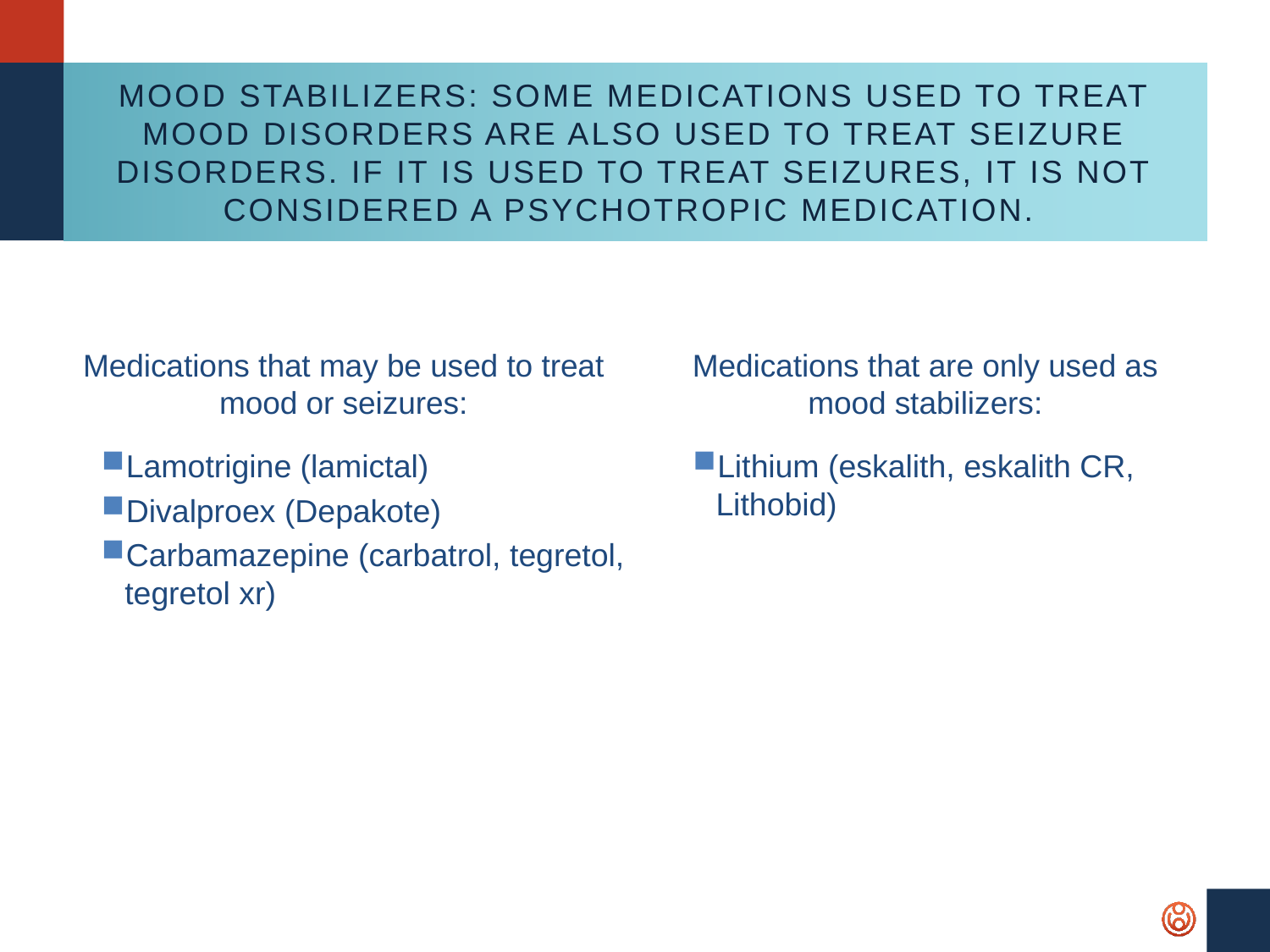

# Mood stabilizers: Some medications used to treat mood disorders are also used to treat seizure disorders. If it is used to treat seizures, it is not considered a psychotropic medication.
Medications that may be used to treat mood or seizures:
Medications that are only used as mood stabilizers:
Lamotrigine (lamictal)
Divalproex (Depakote)
Carbamazepine (carbatrol, tegretol, tegretol xr)

Lithium (eskalith, eskalith CR, Lithobid)